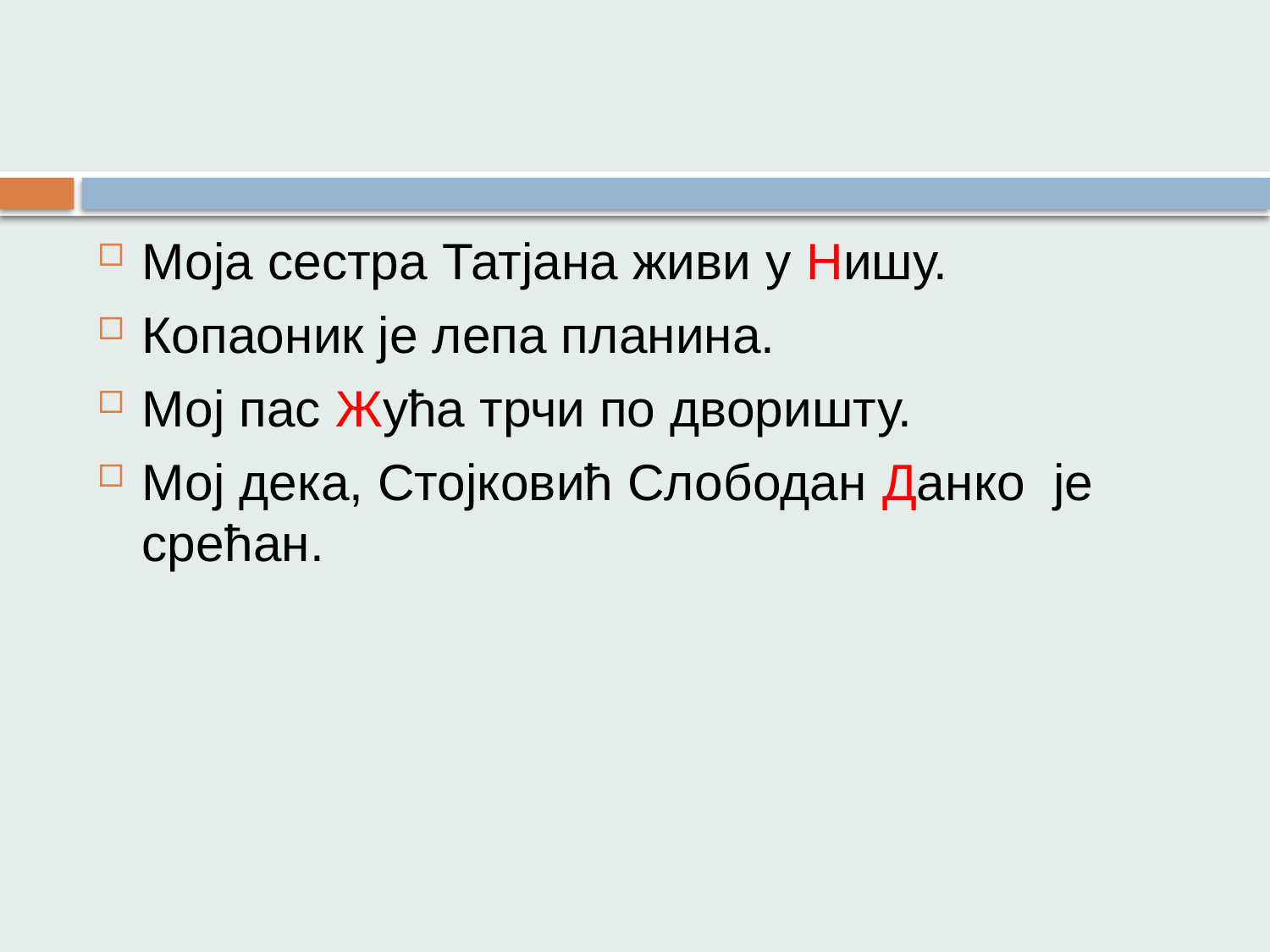

Моја сестра Татјана живи у Нишу.
Копаоник је лепа планина.
Мој пас Жућа трчи по дворишту.
Мој дека, Стојковић Слободан Данко  је срећан.